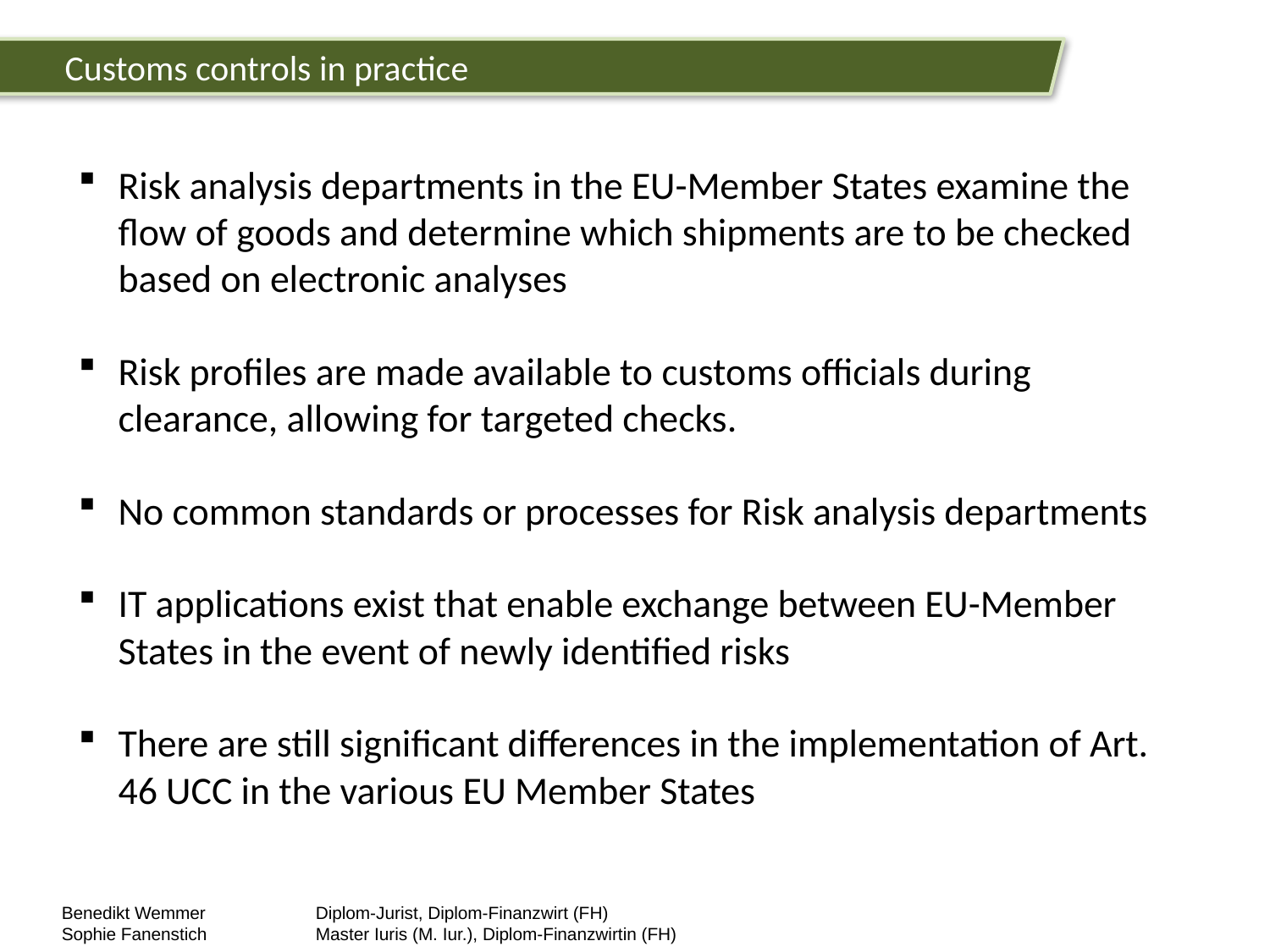

Customs controls in practice
Risk analysis departments in the EU-Member States examine the flow of goods and determine which shipments are to be checked based on electronic analyses

Risk profiles are made available to customs officials during clearance, allowing for targeted checks.

No common standards or processes for Risk analysis departments

IT applications exist that enable exchange between EU-Member States in the event of newly identified risks

There are still significant differences in the implementation of Art. 46 UCC in the various EU Member States